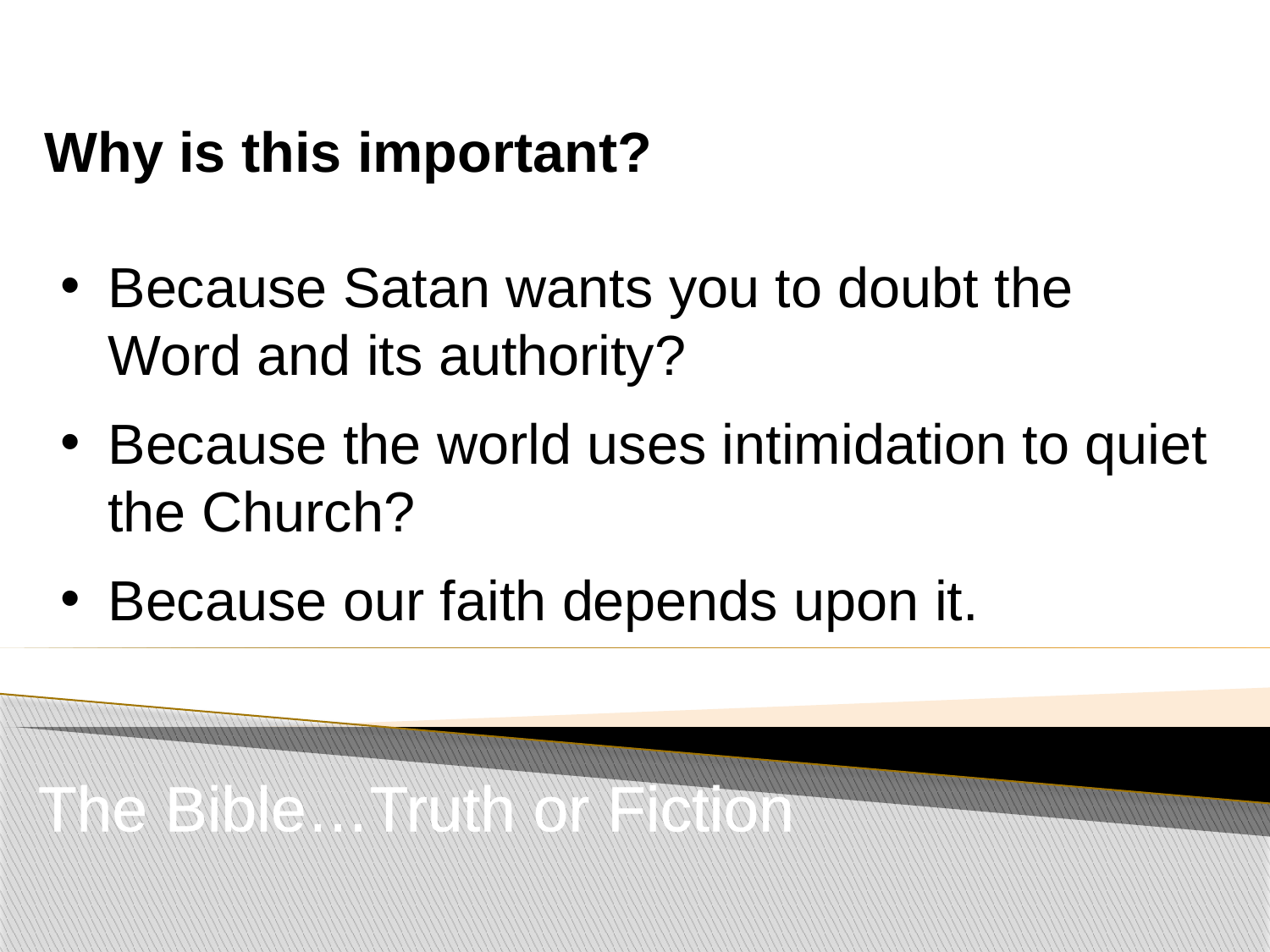

#
Why is this important?

Because Satan wants you to doubt the Word and its authority?
Because the world uses intimidation to quiet the Church?
Because our faith depends upon it.

The Bible…Truth or Fiction